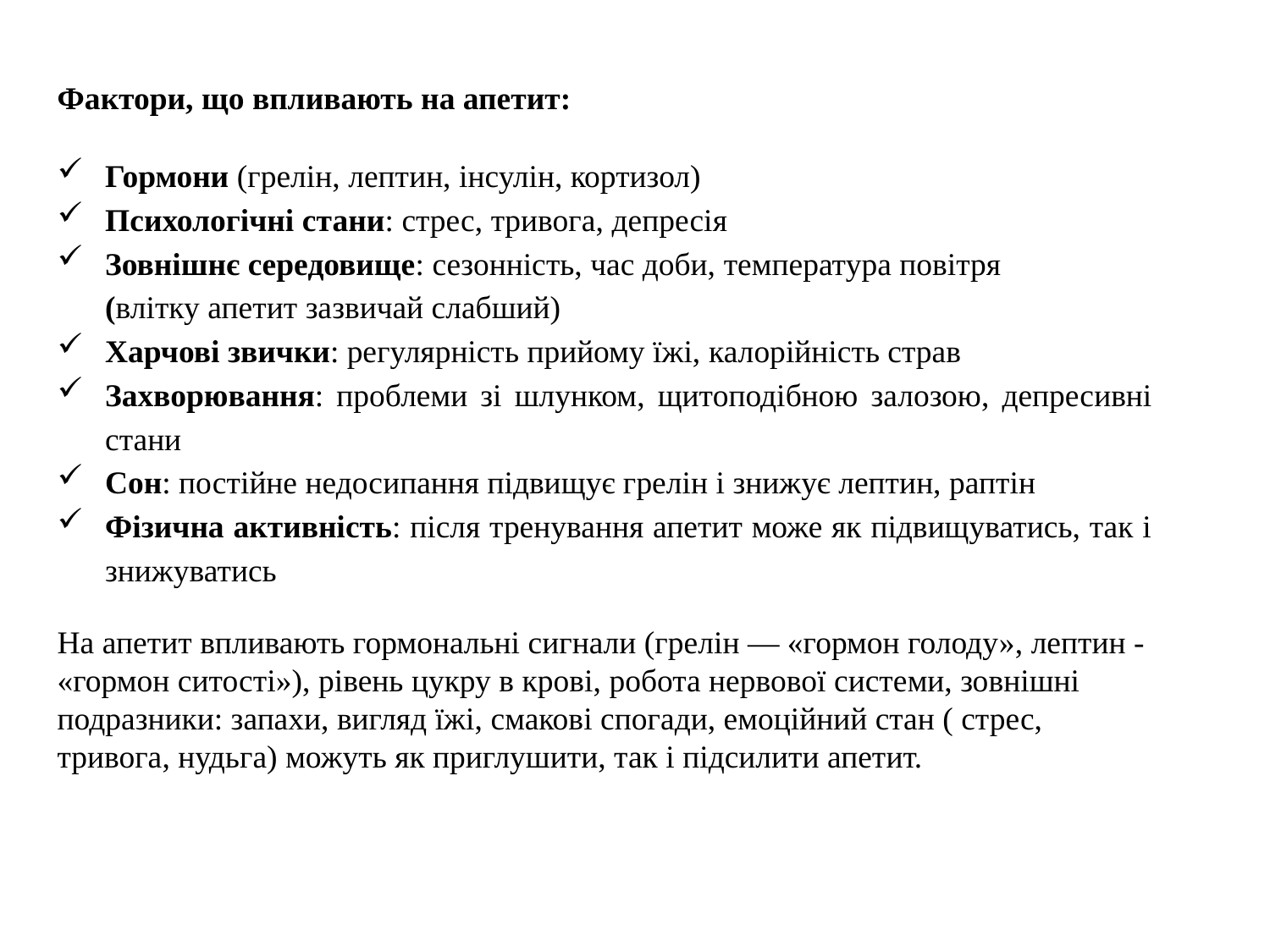

Фактори, що впливають на апетит:

Гормони (грелін, лептин, інсулін, кортизол)
Психологічні стани: стрес, тривога, депресія
Зовнішнє середовище: сезонність, час доби, температура повітря          (влітку апетит зазвичай слабший)
Харчові звички: регулярність прийому їжі, калорійність страв
Захворювання: проблеми зі шлунком, щитоподібною залозою, депресивні стани
Сон: постійне недосипання підвищує грелін і знижує лептин, раптін
Фізична активність: після тренування апетит може як підвищуватись, так і знижуватись

На апетит впливають гормональні сигнали (грелін — «гормон голоду», лептин - «гормон ситості»), рівень цукру в крові, робота нервової системи, зовнішні подразники: запахи, вигляд їжі, смакові спогади, емоційний стан ( стрес, тривога, нудьга) можуть як приглушити, так і підсилити апетит.